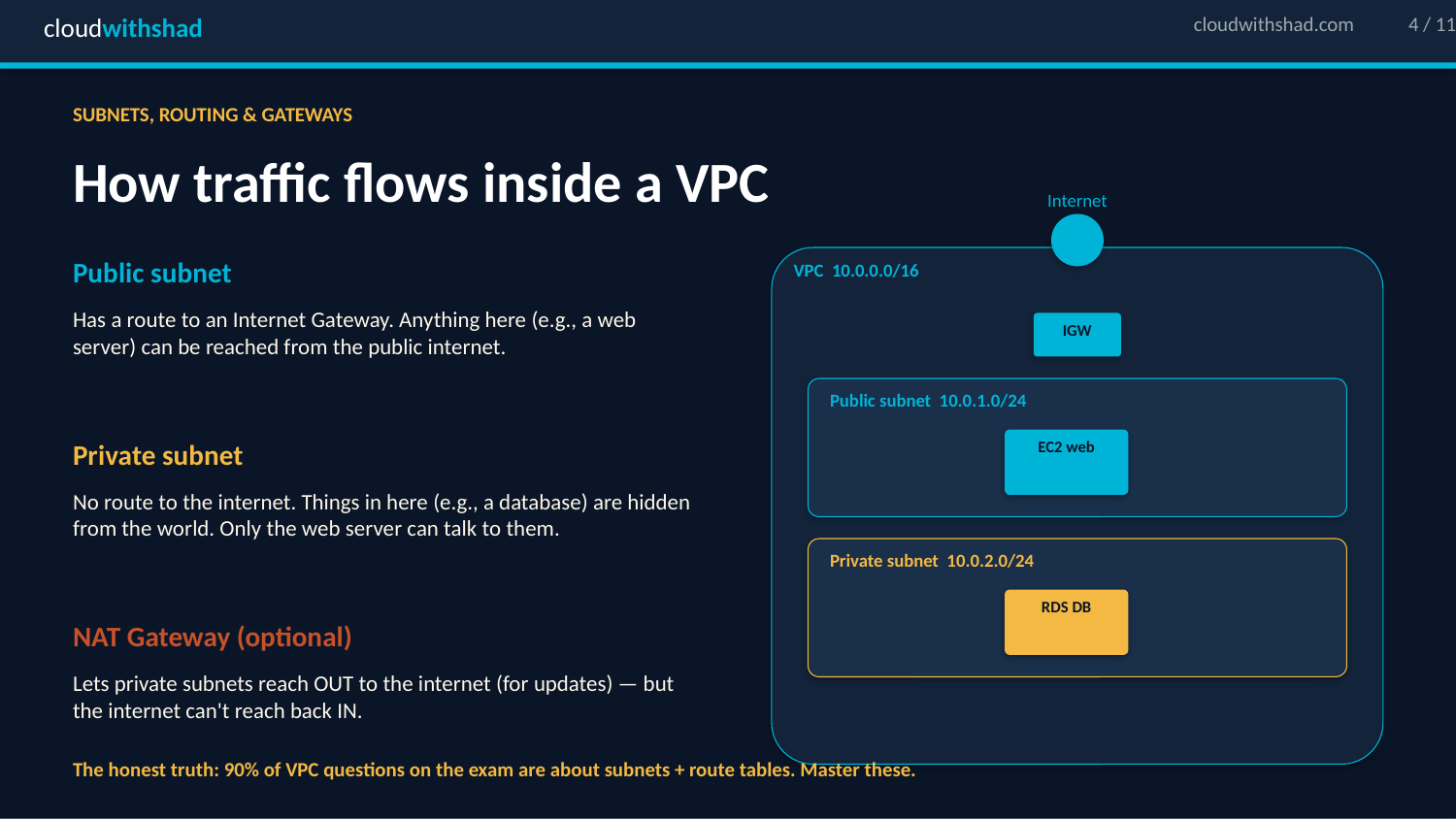

cloudwithshad
cloudwithshad.com
4 / 11

SUBNETS, ROUTING & GATEWAYS
How traffic flows inside a VPC
Internet

Public subnet
VPC  10.0.0.0/16
Has a route to an Internet Gateway. Anything here (e.g., a web server) can be reached from the public internet.

IGW

Public subnet  10.0.1.0/24

Private subnet
EC2 web
No route to the internet. Things in here (e.g., a database) are hidden from the world. Only the web server can talk to them.

Private subnet  10.0.2.0/24

RDS DB
NAT Gateway (optional)
Lets private subnets reach OUT to the internet (for updates) — but the internet can't reach back IN.
The honest truth: 90% of VPC questions on the exam are about subnets + route tables. Master these.